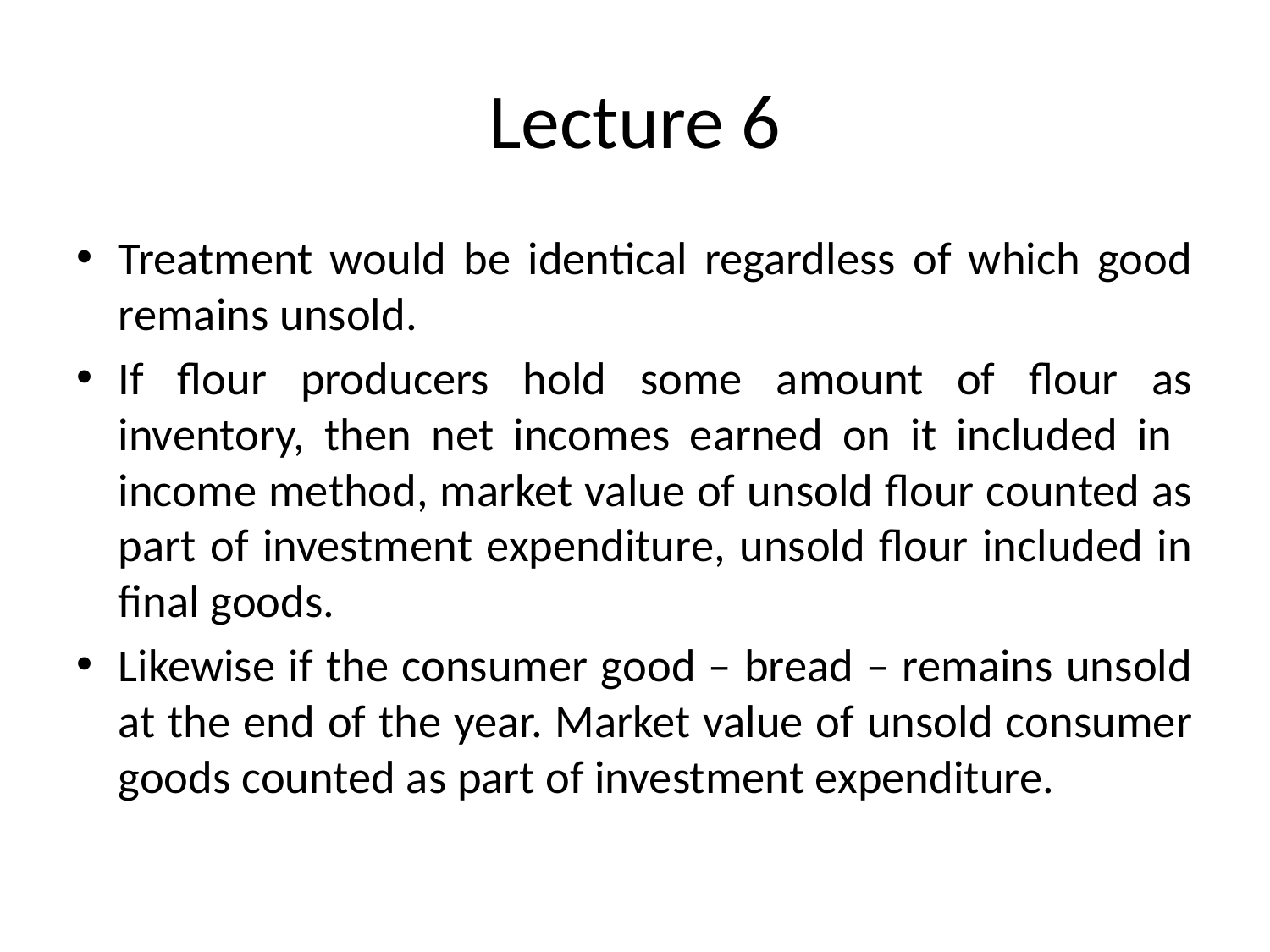

# Lecture 6
Treatment would be identical regardless of which good remains unsold.
If flour producers hold some amount of flour as inventory, then net incomes earned on it included in  income method, market value of unsold flour counted as part of investment expenditure, unsold flour included in final goods.
Likewise if the consumer good – bread – remains unsold at the end of the year. Market value of unsold consumer goods counted as part of investment expenditure.